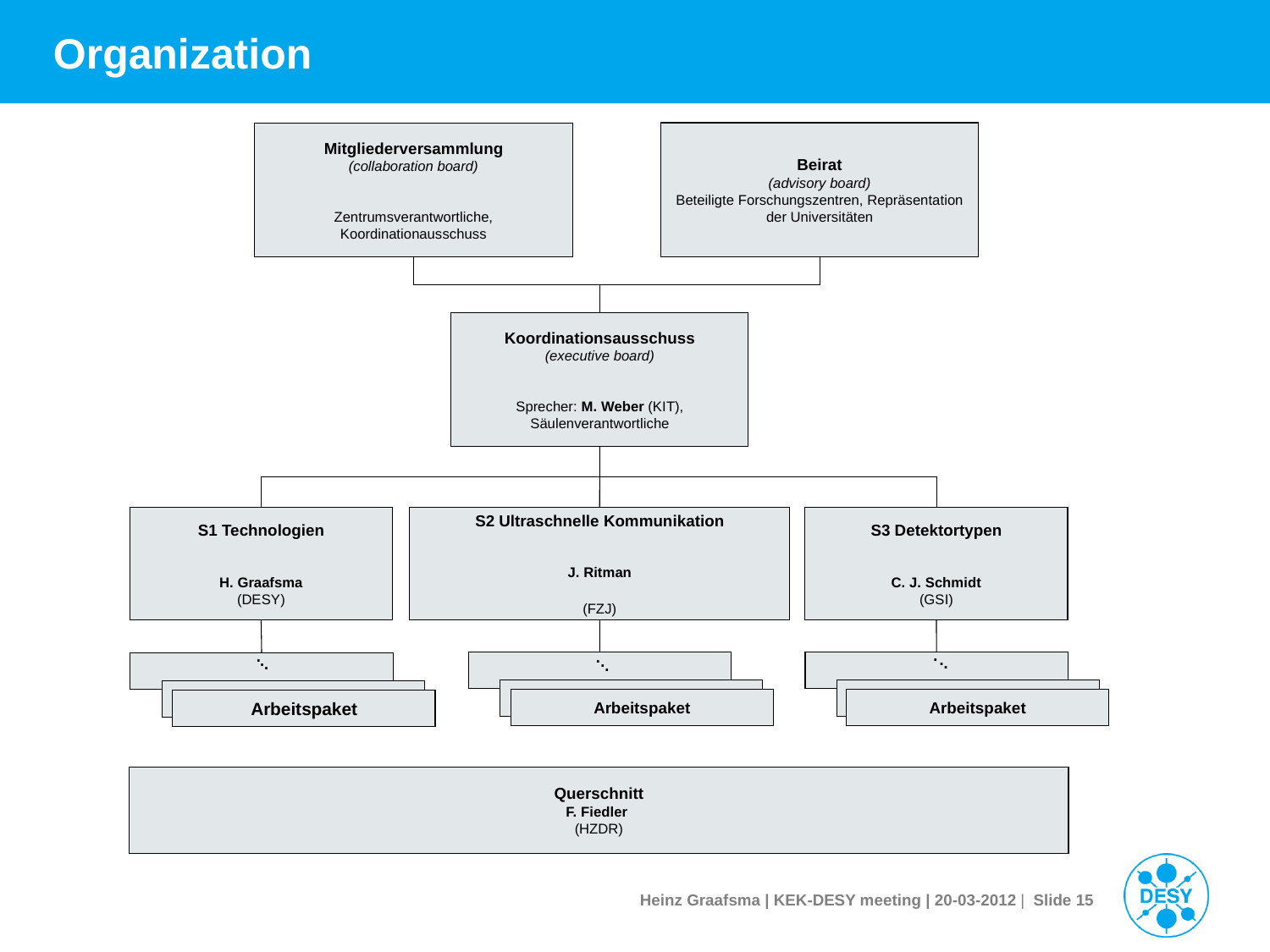

# Organization

Beirat
(advisory board)
Beteiligte Forschungszentren, Repräsentation der Universitäten
Mitgliederversammlung
(collaboration board)
Zentrumsverantwortliche,
Koordinationausschuss

Koordinationsausschuss
(executive board)
Sprecher: M. Weber (KIT),
Säulenverantwortliche

S2 Ultraschnelle Kommunikation
J. Ritman
(FZJ)
S1 Technologien
H. Graafsma
(DESY)
S3 Detektortypen
C. J. Schmidt
(GSI)

.
.
.
.
.
.
.
.
.

Arbeitspaket
Arbeitspaket
Arbeitspaket
Querschnitt
F. Fiedler
(HZDR)